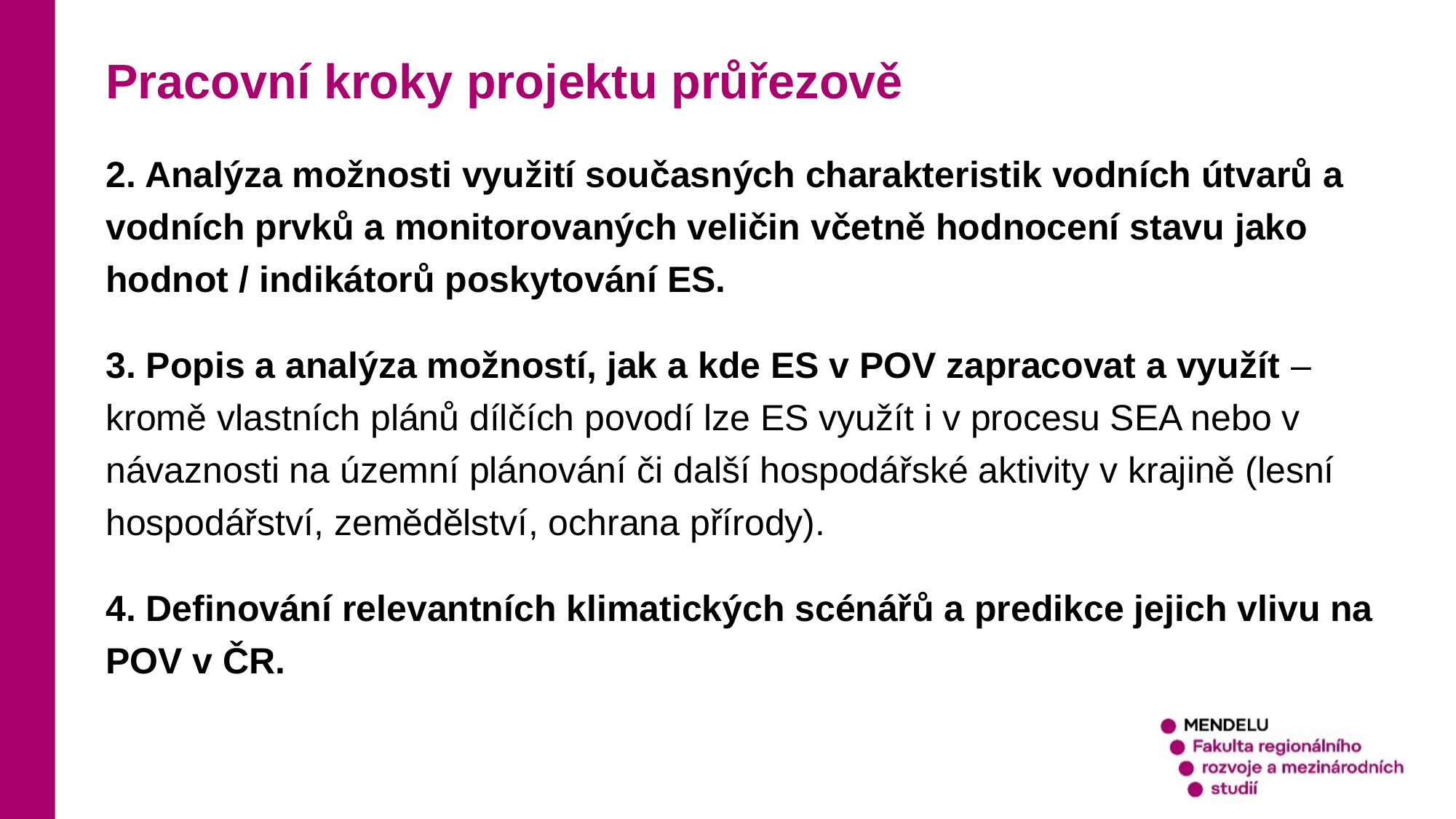

Pracovní kroky projektu průřezově
2. Analýza možnosti využití současných charakteristik vodních útvarů a vodních prvků a monitorovaných veličin včetně hodnocení stavu jako hodnot / indikátorů poskytování ES.
3. Popis a analýza možností, jak a kde ES v POV zapracovat a využít – kromě vlastních plánů dílčích povodí lze ES využít i v procesu SEA nebo v návaznosti na územní plánování či další hospodářské aktivity v krajině (lesní hospodářství, zemědělství, ochrana přírody).
4. Definování relevantních klimatických scénářů a predikce jejich vlivu na POV v ČR.